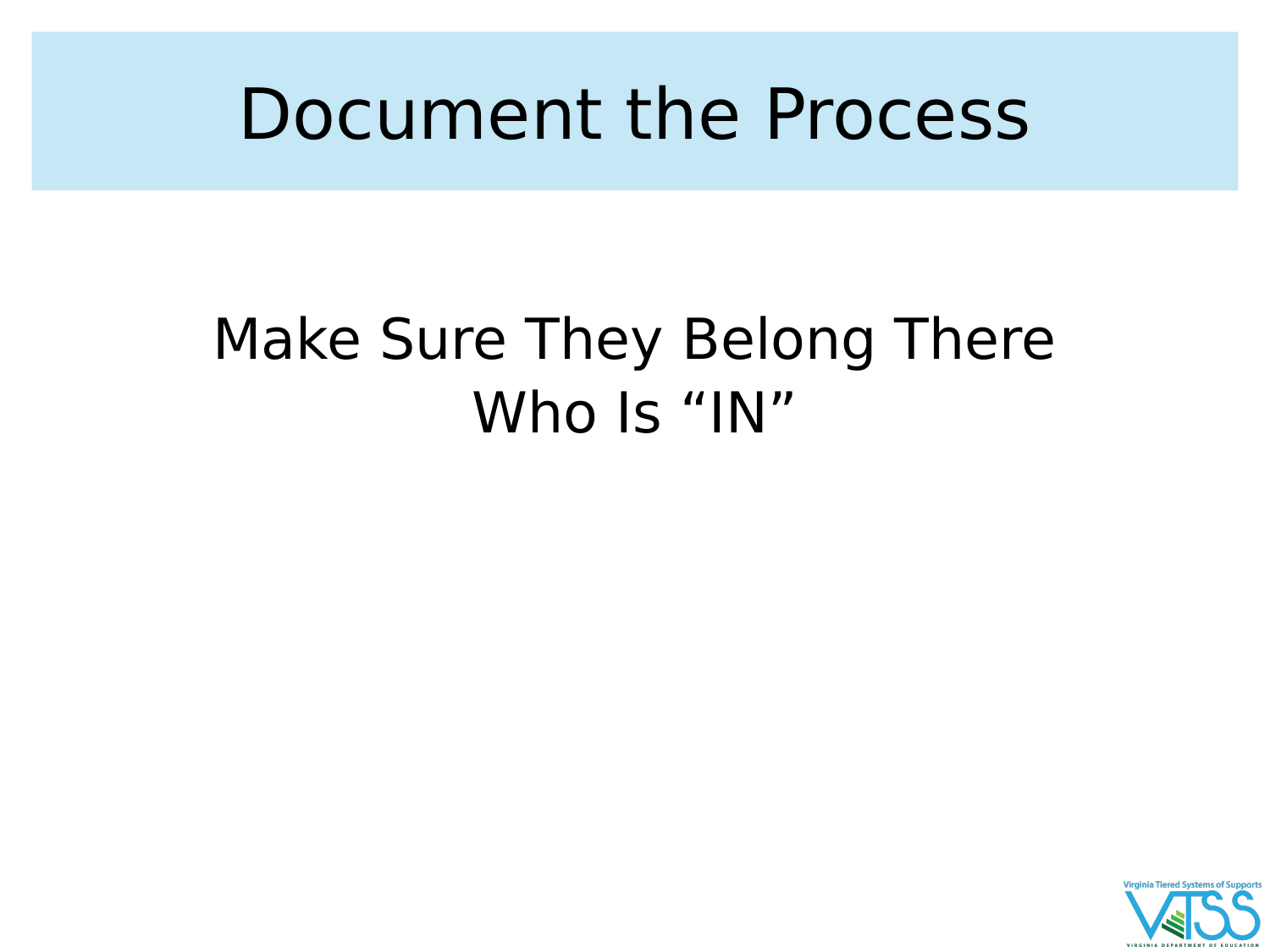

# Document the Process

Make Sure They Belong There
Who Is “IN”